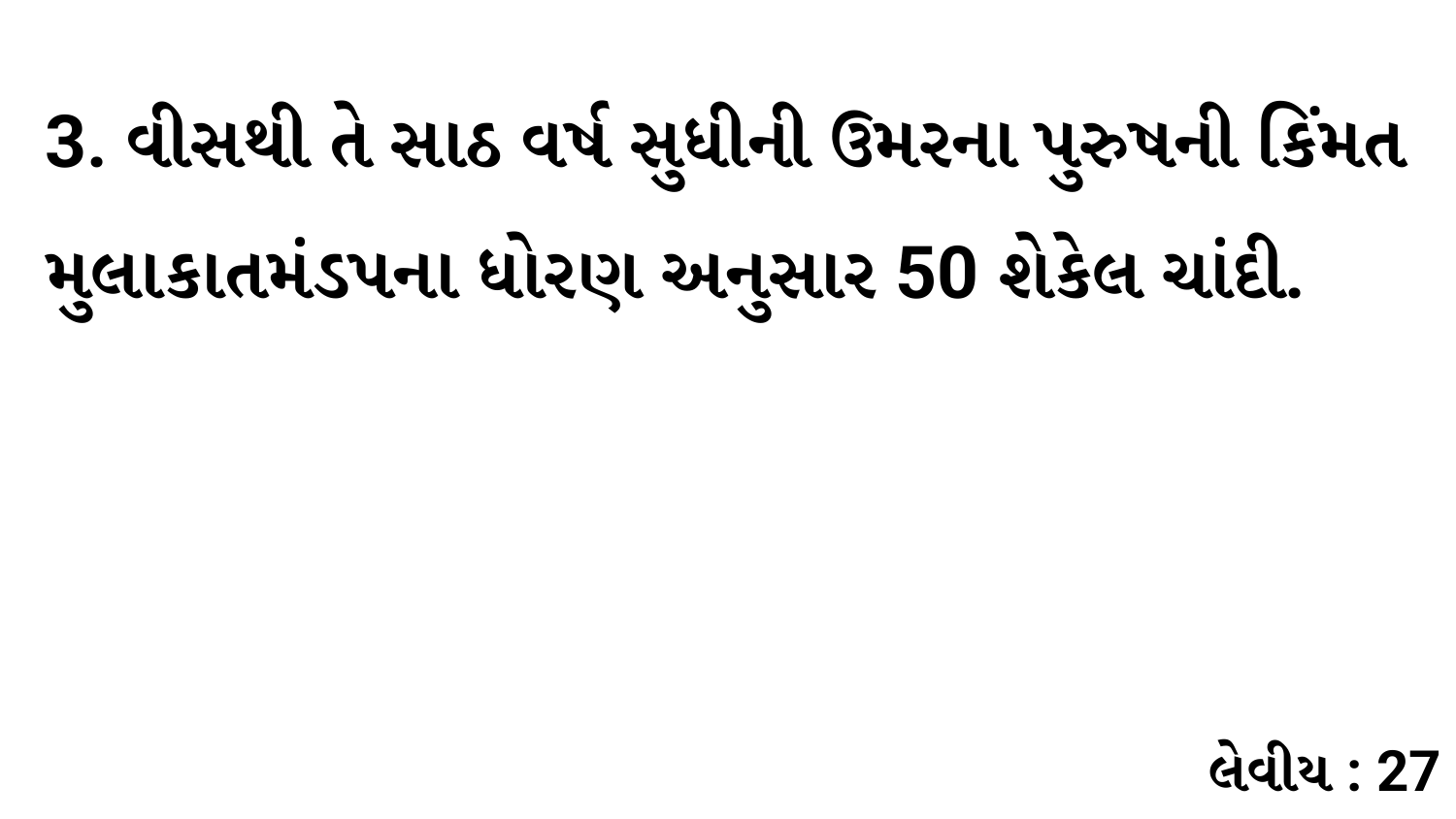

3. વીસથી તે સાઠ વર્ષ સુધીની ઉમરના પુરુષની કિંમત મુલાકાતમંડપના ધોરણ અનુસાર 50 શેકેલ ચાંદી.
લેવીય : 27